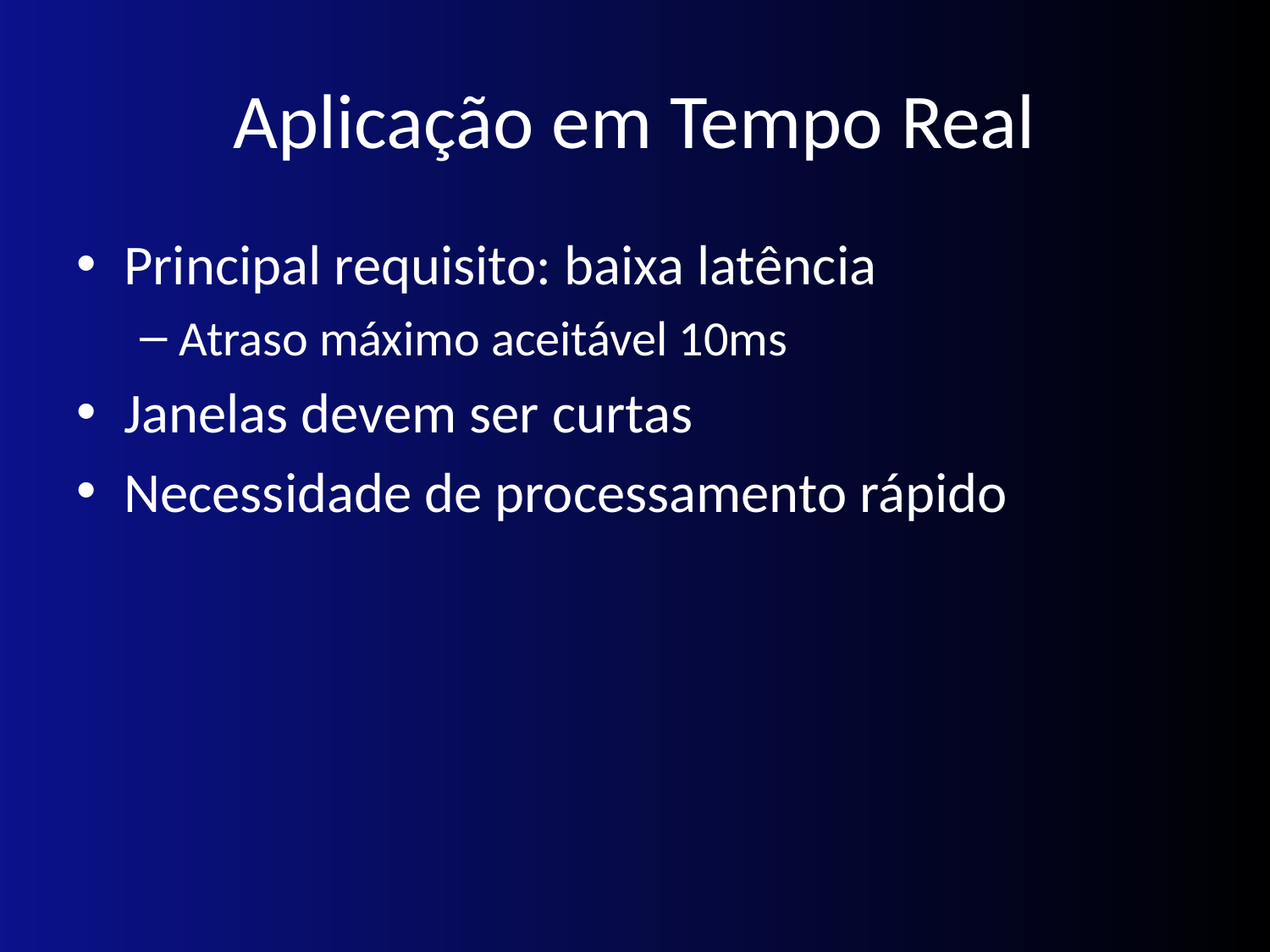

# Aplicação em Tempo Real
Principal requisito: baixa latência
Atraso máximo aceitável 10ms
Janelas devem ser curtas
Necessidade de processamento rápido